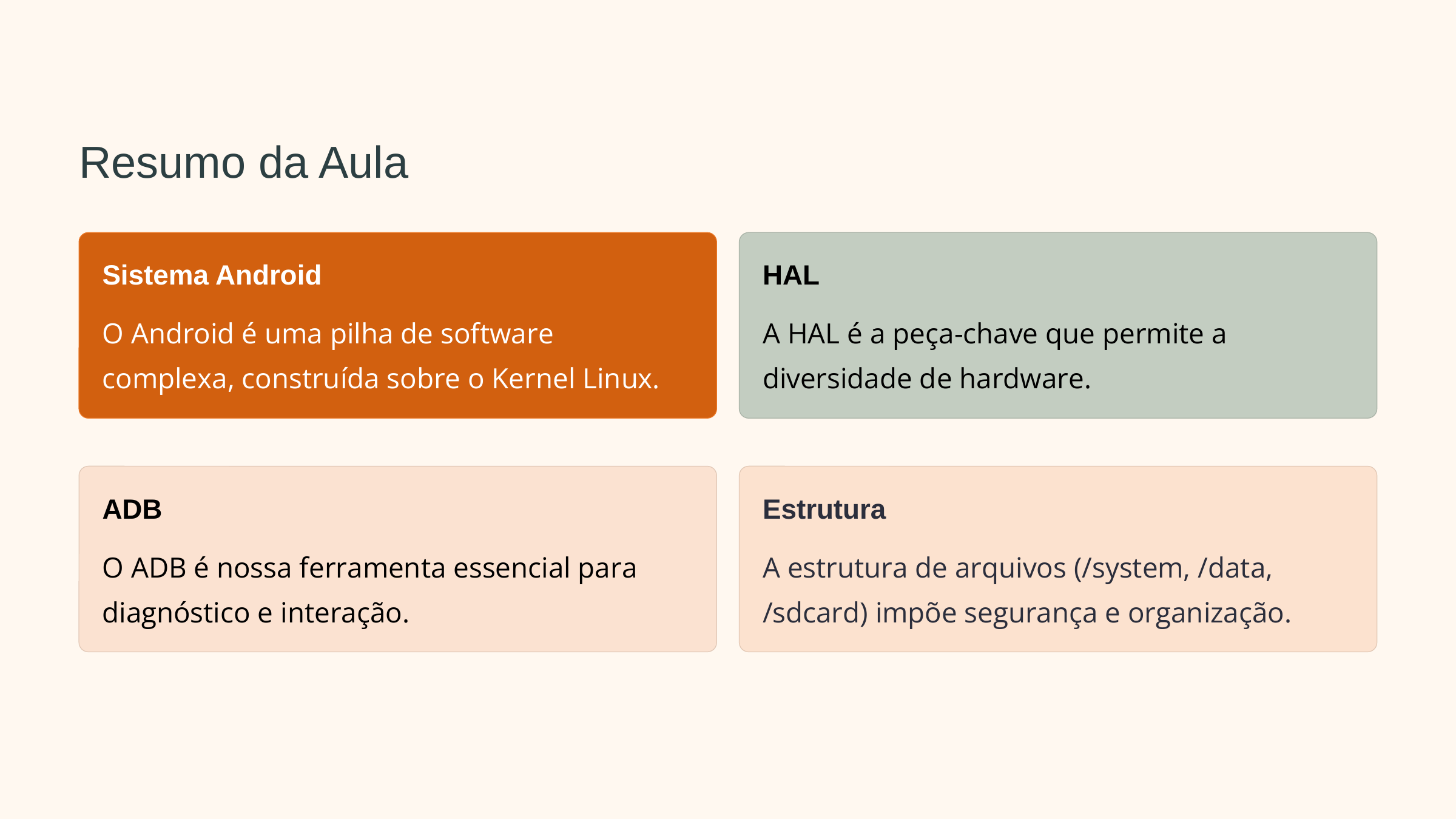

Resumo da Aula

Sistema Android
HAL
O Android é uma pilha de software complexa, construída sobre o Kernel Linux.
A HAL é a peça-chave que permite a diversidade de hardware.

ADB
Estrutura
O ADB é nossa ferramenta essencial para diagnóstico e interação.
A estrutura de arquivos (/system, /data, /sdcard) impõe segurança e organização.